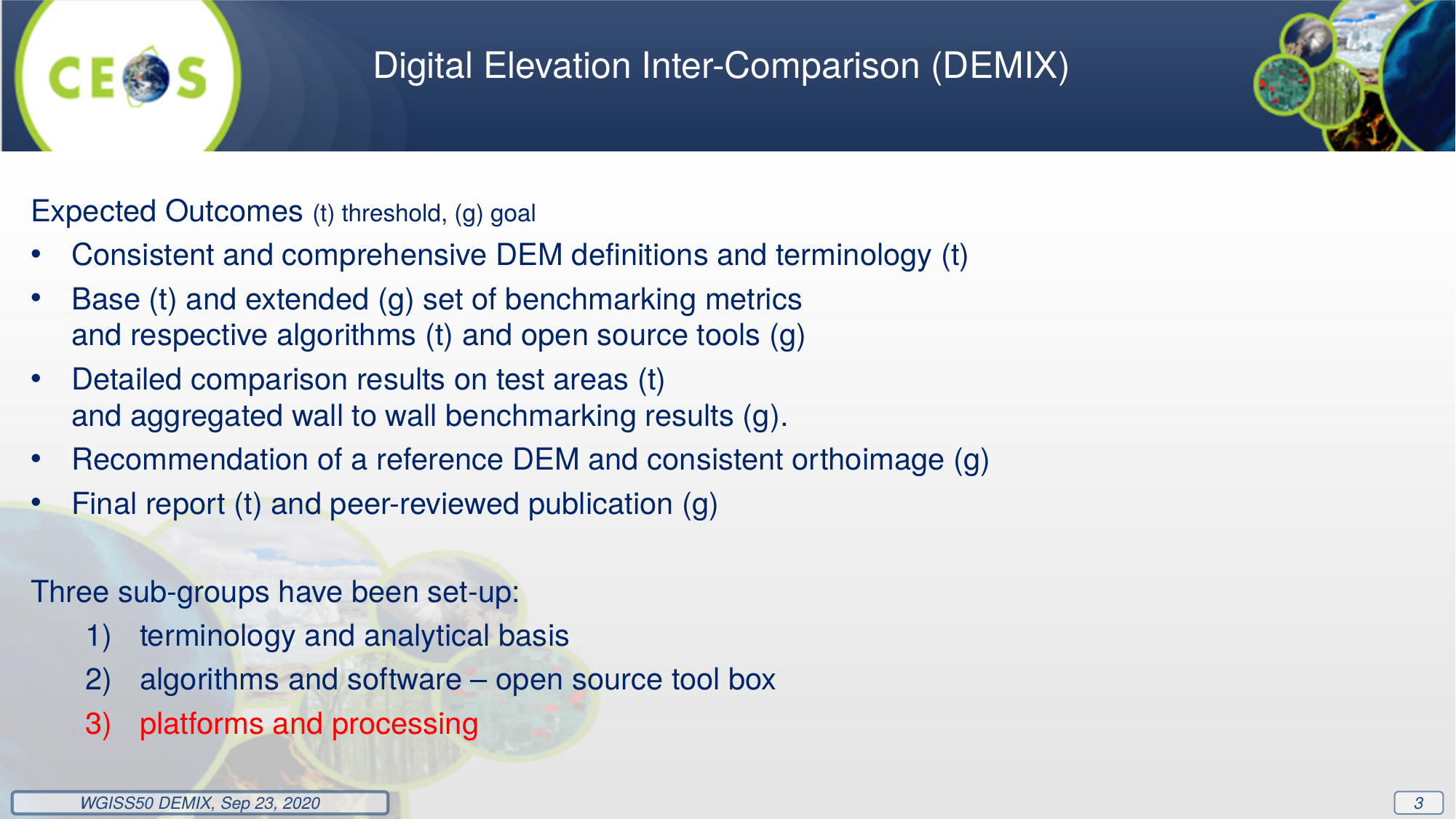

Digital Elevation Inter-Comparison (DEMIX)
Expected Outcomes (t) threshold, (g) goal
Consistent and comprehensive DEM definitions and terminology (t)
Base (t) and extended (g) set of benchmarking metrics
and respective algorithms (t) and open source tools (g)
Detailed comparison results on test areas (t)
and aggregated wall to wall benchmarking results (g).
Recommendation of a reference DEM and consistent orthoimage (g)
Final report (t) and peer-reviewed publication (g)

Three sub-groups have been set-up:
terminology and analytical basis
algorithms and software – open source tool box
platforms and processing

3